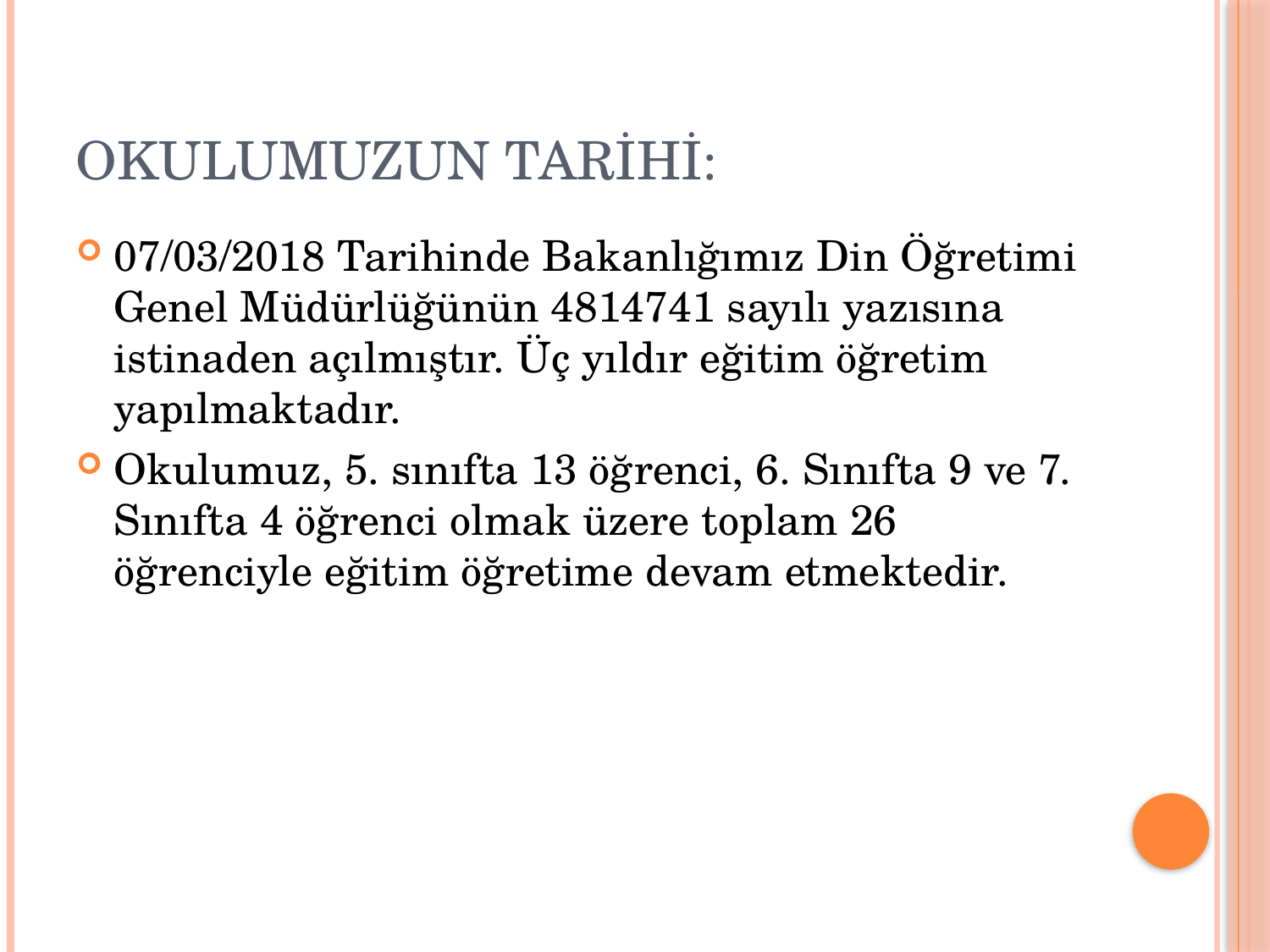

# OKULUMUZUN TARİHİ:
07/03/2018 Tarihinde Bakanlığımız Din Öğretimi Genel Müdürlüğünün 4814741 sayılı yazısına istinaden açılmıştır. Üç yıldır eğitim öğretim yapılmaktadır.
Okulumuz, 5. sınıfta 13 öğrenci, 6. Sınıfta 9 ve 7. Sınıfta 4 öğrenci olmak üzere toplam 26 öğrenciyle eğitim öğretime devam etmektedir.